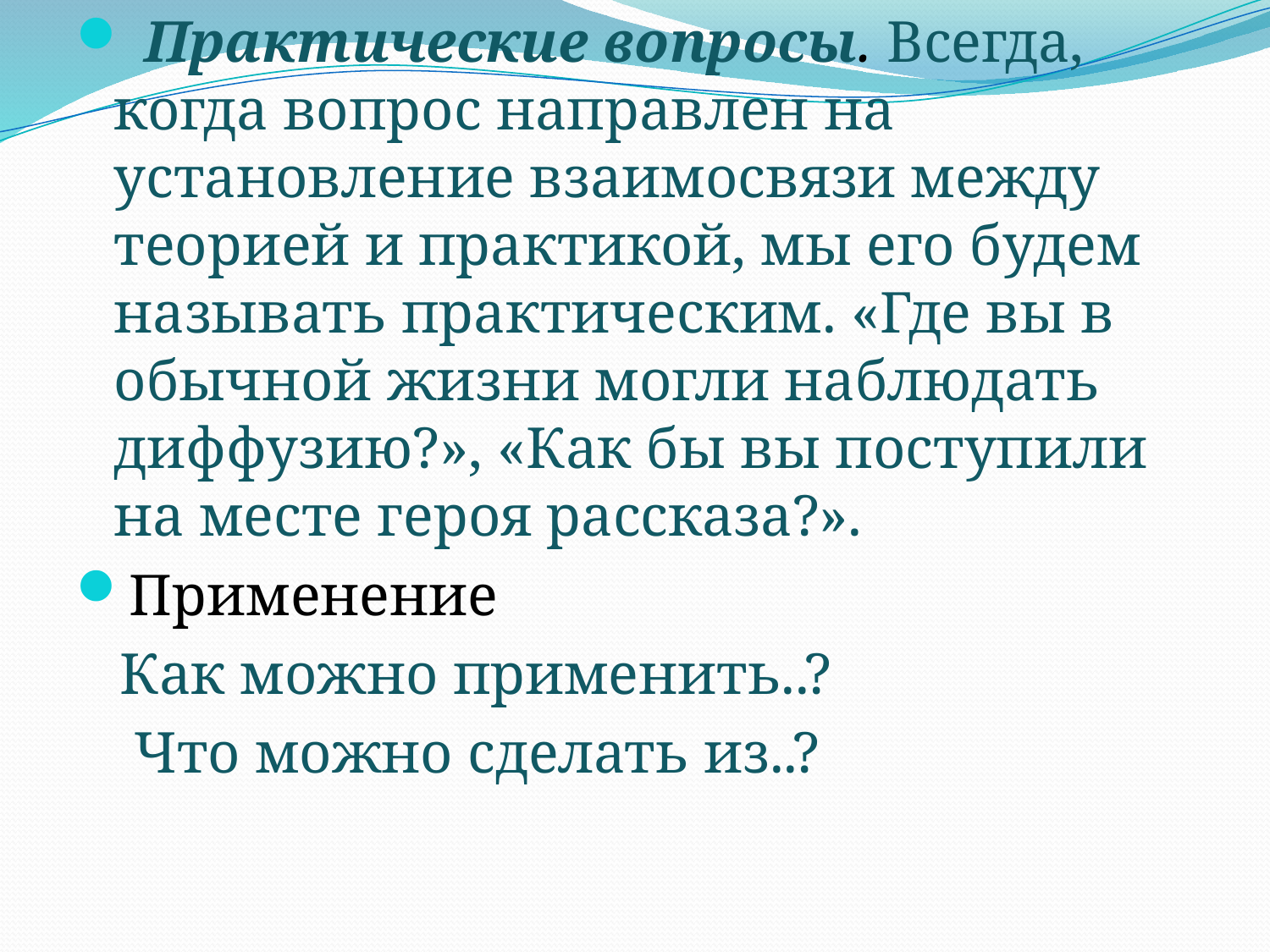

Практические вопросы. Всегда, когда вопрос направлен на установление взаимосвязи между теорией и практикой, мы его будем называть практическим. «Где вы в обычной жизни могли наблюдать диффузию?», «Как бы вы поступили на месте героя рассказа?».
Применение
   Как можно применить..?
    Что можно сделать из..?

#